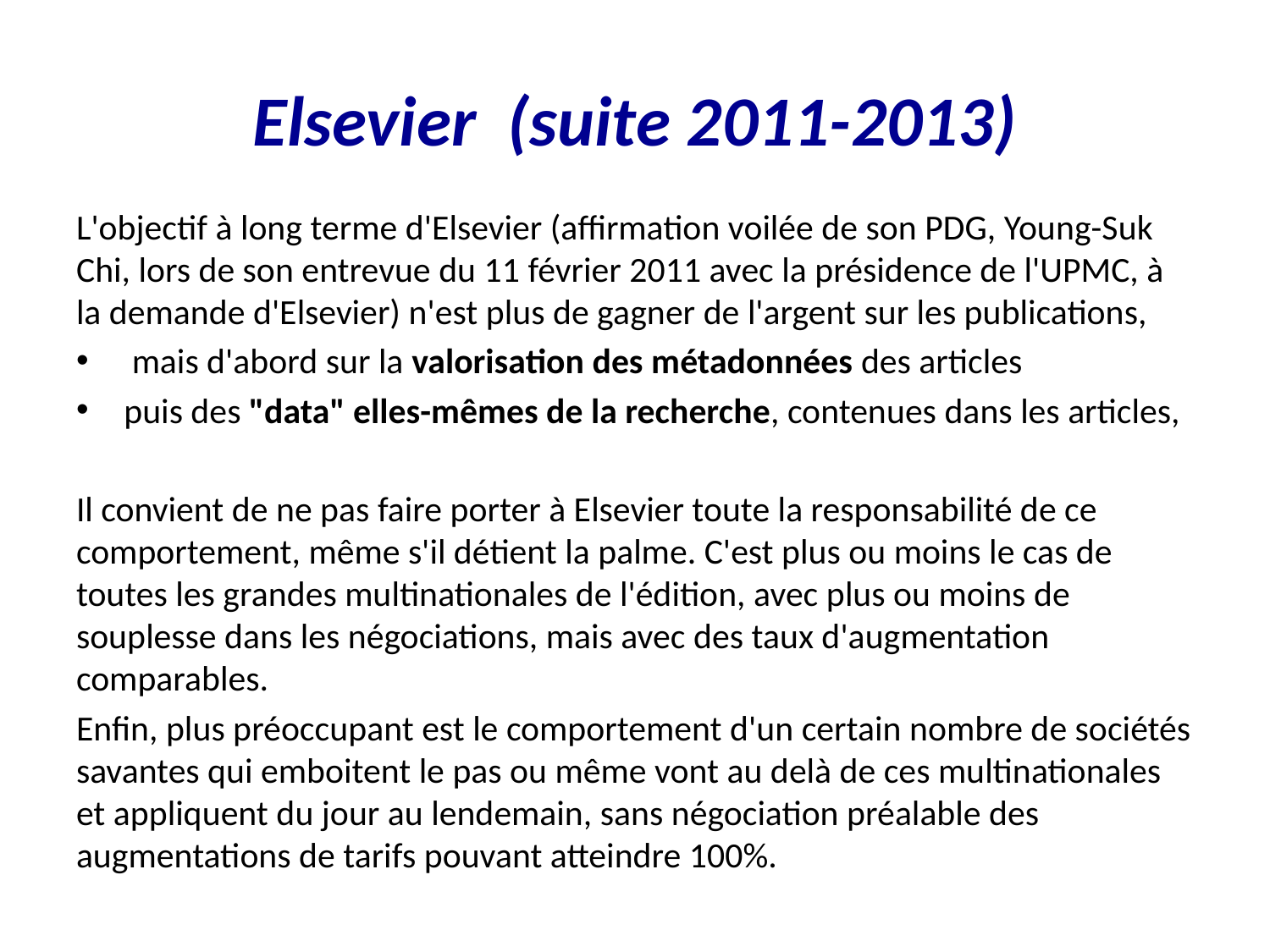

# Elsevier  (suite 2011-2013)
L'objectif à long terme d'Elsevier (affirmation voilée de son PDG, Young-Suk Chi, lors de son entrevue du 11 février 2011 avec la présidence de l'UPMC, à la demande d'Elsevier) n'est plus de gagner de l'argent sur les publications,
 mais d'abord sur la valorisation des métadonnées des articles
puis des "data" elles-mêmes de la recherche, contenues dans les articles,

Il convient de ne pas faire porter à Elsevier toute la responsabilité de ce comportement, même s'il détient la palme. C'est plus ou moins le cas de toutes les grandes multinationales de l'édition, avec plus ou moins de souplesse dans les négociations, mais avec des taux d'augmentation comparables.
Enfin, plus préoccupant est le comportement d'un certain nombre de sociétés savantes qui emboitent le pas ou même vont au delà de ces multinationales et appliquent du jour au lendemain, sans négociation préalable des augmentations de tarifs pouvant atteindre 100%.